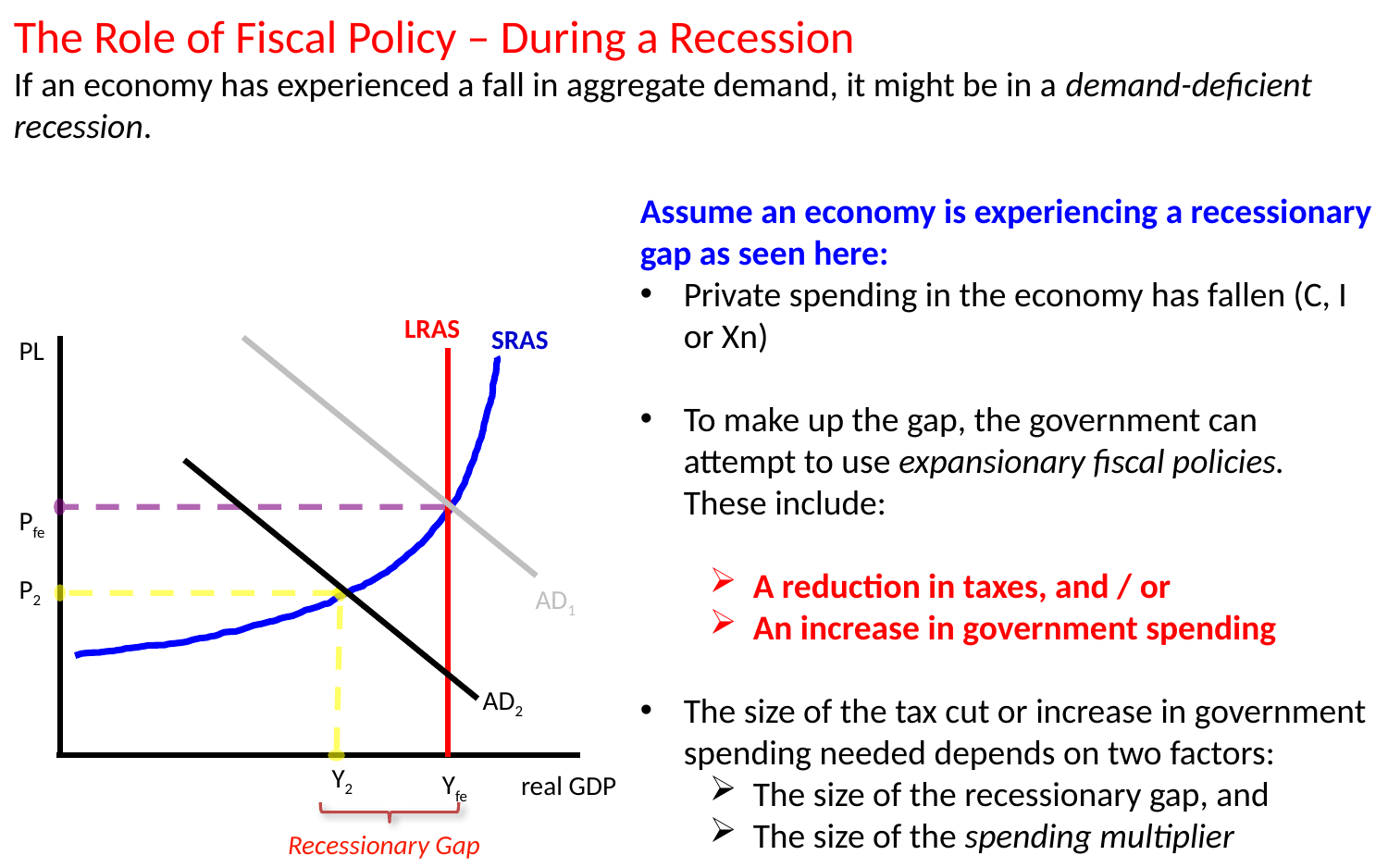

The Role of Fiscal Policy – During a Recession
If an economy has experienced a fall in aggregate demand, it might be in a demand-deficient recession.
Assume an economy is experiencing a recessionary gap as seen here:
Private spending in the economy has fallen (C, I or Xn)

To make up the gap, the government can attempt to use expansionary fiscal policies. These include:

A reduction in taxes, and / or
An increase in government spending

The size of the tax cut or increase in government spending needed depends on two factors:
The size of the recessionary gap, and
The size of the spending multiplier
LRAS
SRAS
PL

real GDP
Recessionary Gap
Pfe
P2
Y2
Yfe
AD1
AD2